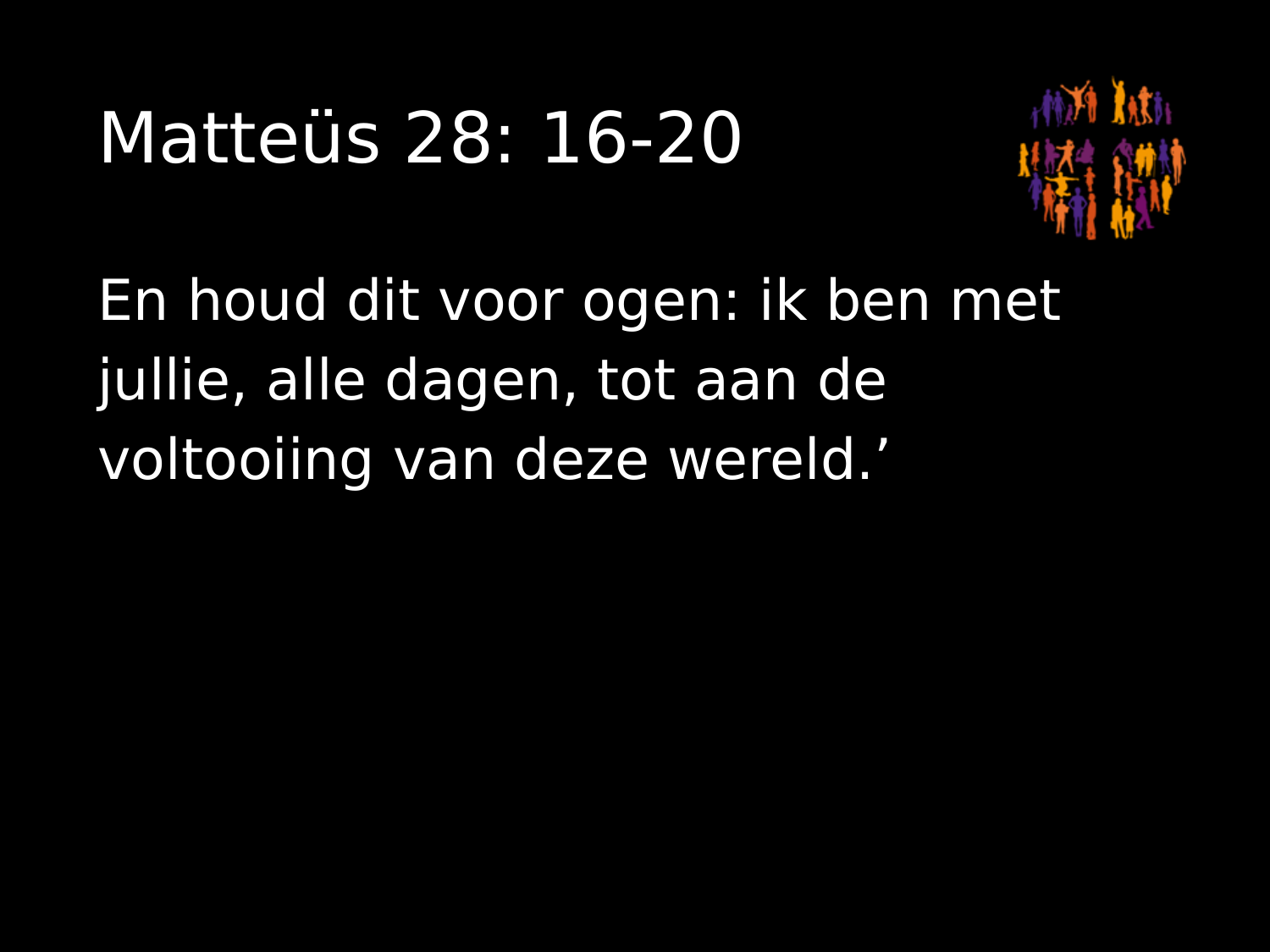

# Matteüs 28: 16-20
En houd dit voor ogen: ik ben met jullie, alle dagen, tot aan de voltooiing van deze wereld.’